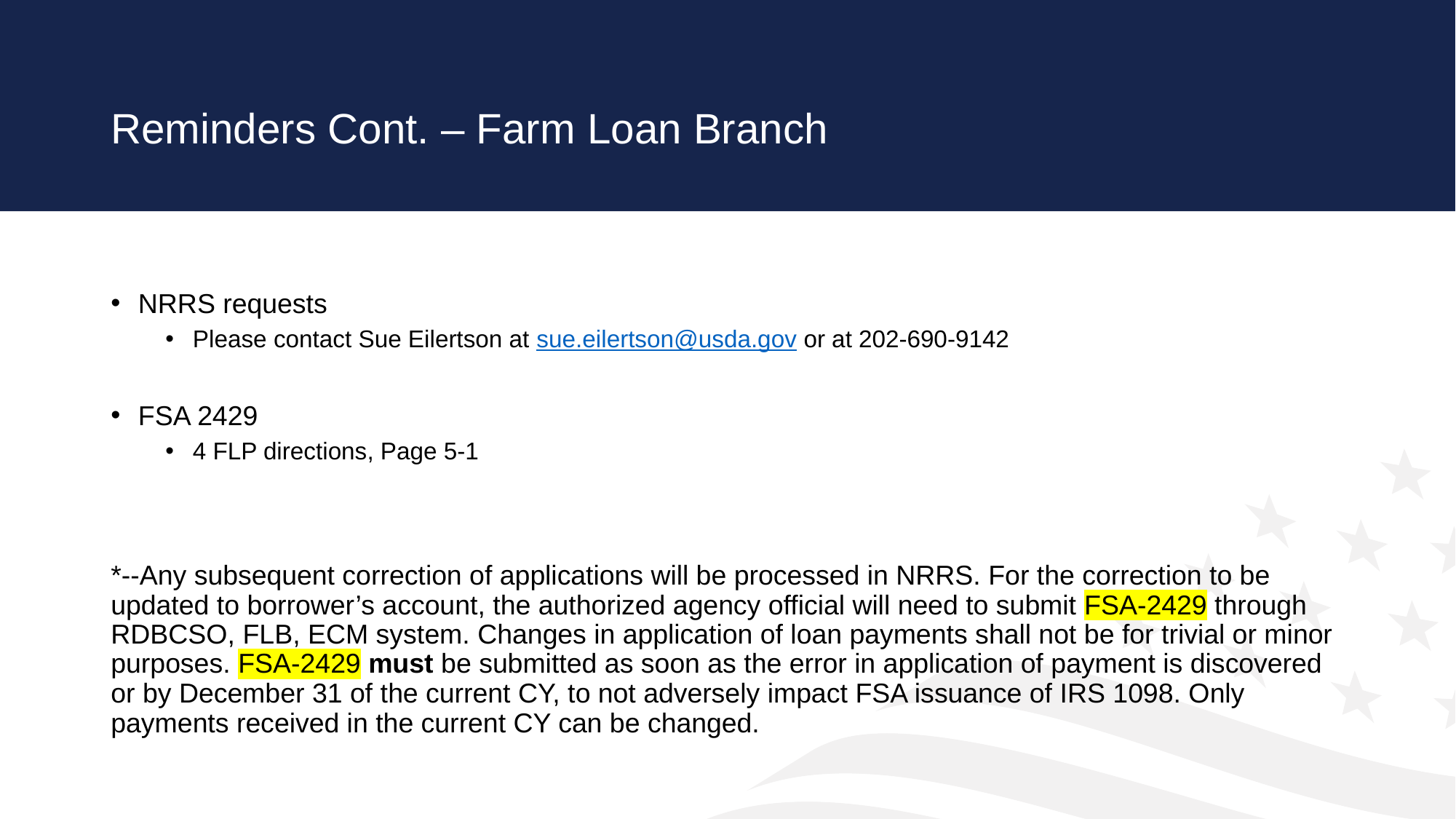

# Reminders Cont. – Farm Loan Branch

NRRS requests
Please contact Sue Eilertson at sue.eilertson@usda.gov or at 202-690-9142

FSA 2429
4 FLP directions, Page 5-1

*--Any subsequent correction of applications will be processed in NRRS. For the correction to be updated to borrower’s account, the authorized agency official will need to submit FSA-2429 through RDBCSO, FLB, ECM system. Changes in application of loan payments shall not be for trivial or minor purposes. FSA-2429 must be submitted as soon as the error in application of payment is discovered or by December 31 of the current CY, to not adversely impact FSA issuance of IRS 1098. Only payments received in the current CY can be changed.